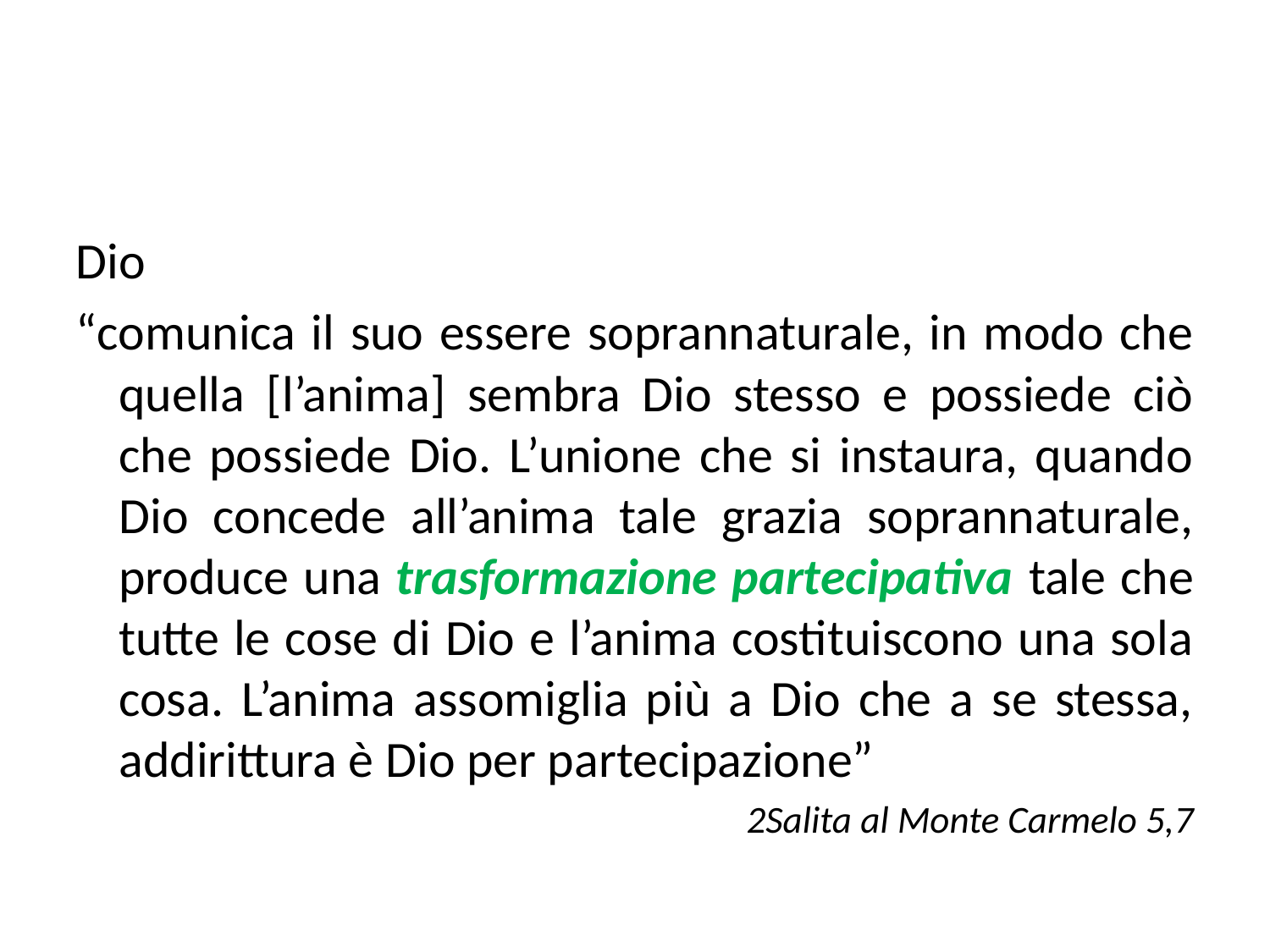

Dio
“comunica il suo essere soprannaturale, in modo che quella [l’anima] sembra Dio stesso e possiede ciò che possiede Dio. L’unione che si instaura, quando Dio concede all’anima tale grazia soprannaturale, produce una trasformazione partecipativa tale che tutte le cose di Dio e l’anima costituiscono una sola cosa. L’anima assomiglia più a Dio che a se stessa, addirittura è Dio per partecipazione”
2Salita al Monte Carmelo 5,7